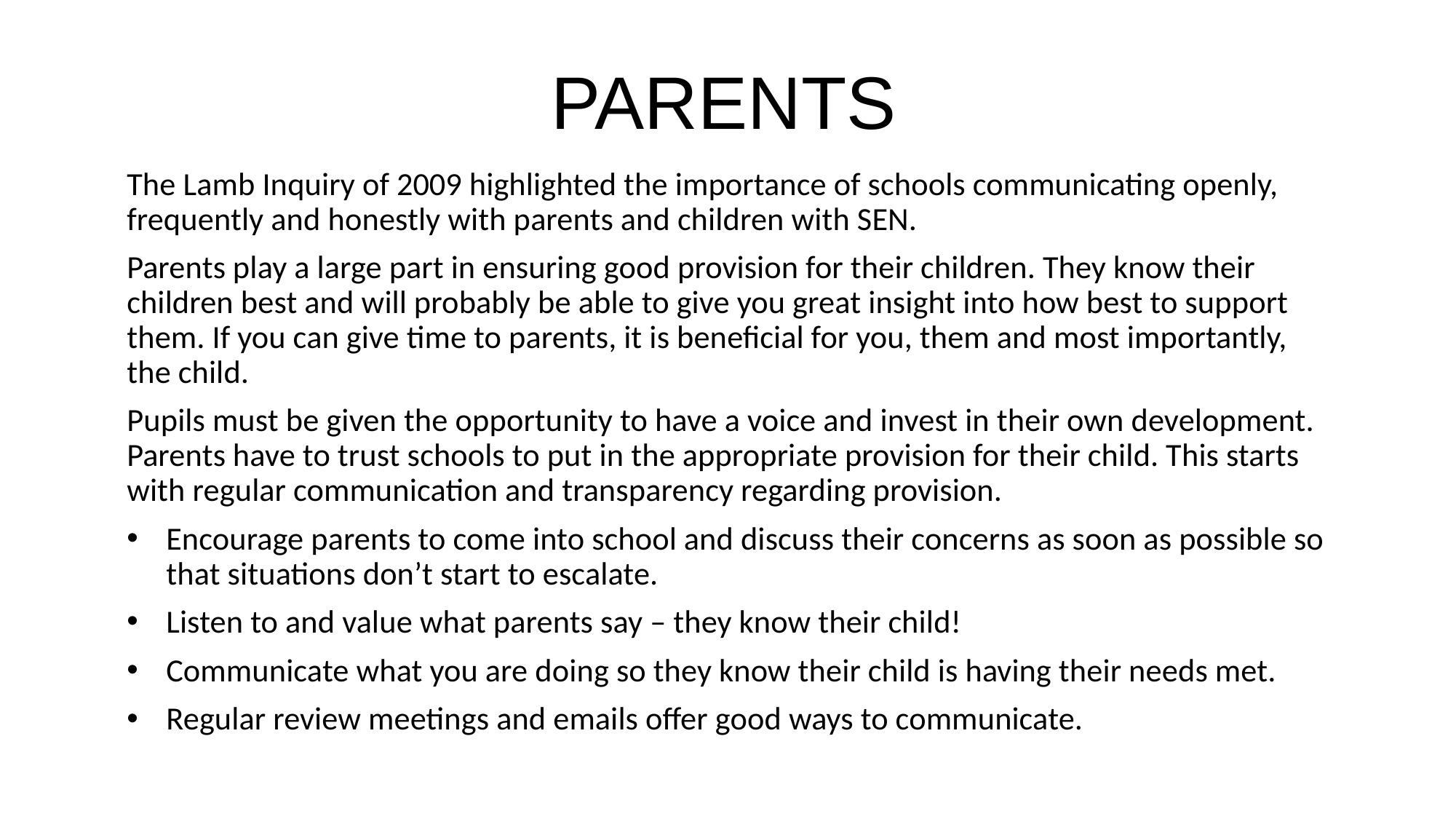

# PARENTS
The Lamb Inquiry of 2009 highlighted the importance of schools communicating openly, frequently and honestly with parents and children with SEN.
Parents play a large part in ensuring good provision for their children. They know their children best and will probably be able to give you great insight into how best to support them. If you can give time to parents, it is beneficial for you, them and most importantly, the child.
Pupils must be given the opportunity to have a voice and invest in their own development. Parents have to trust schools to put in the appropriate provision for their child. This starts with regular communication and transparency regarding provision.
Encourage parents to come into school and discuss their concerns as soon as possible so that situations don’t start to escalate.
Listen to and value what parents say – they know their child!
Communicate what you are doing so they know their child is having their needs met.
Regular review meetings and emails offer good ways to communicate.